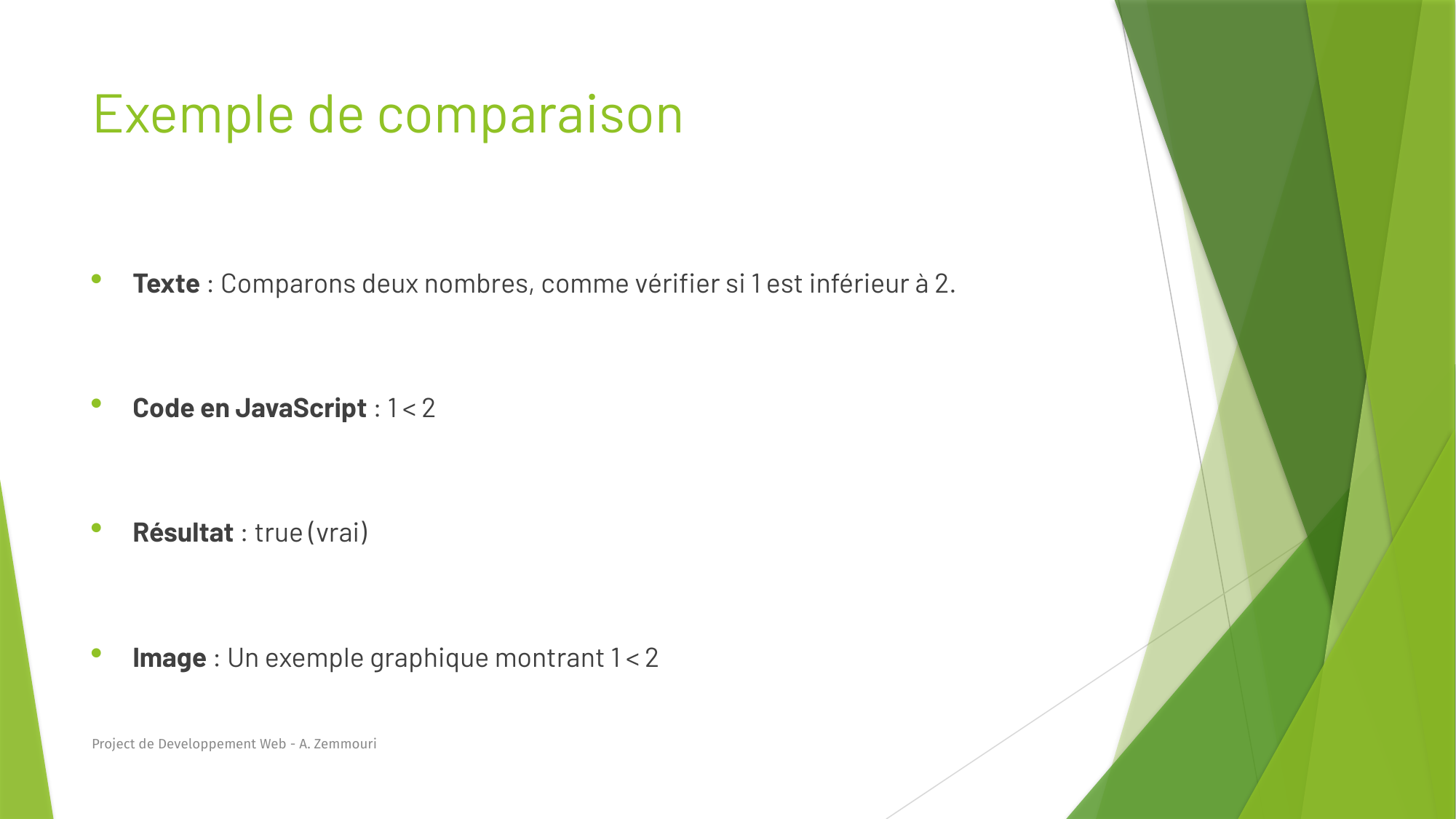

# Exemple de comparaison
Texte : Comparons deux nombres, comme vérifier si 1 est inférieur à 2.

Code en JavaScript : 1 < 2

Résultat : true (vrai)

Image : Un exemple graphique montrant 1 < 2

Project de Developpement Web - A. Zemmouri